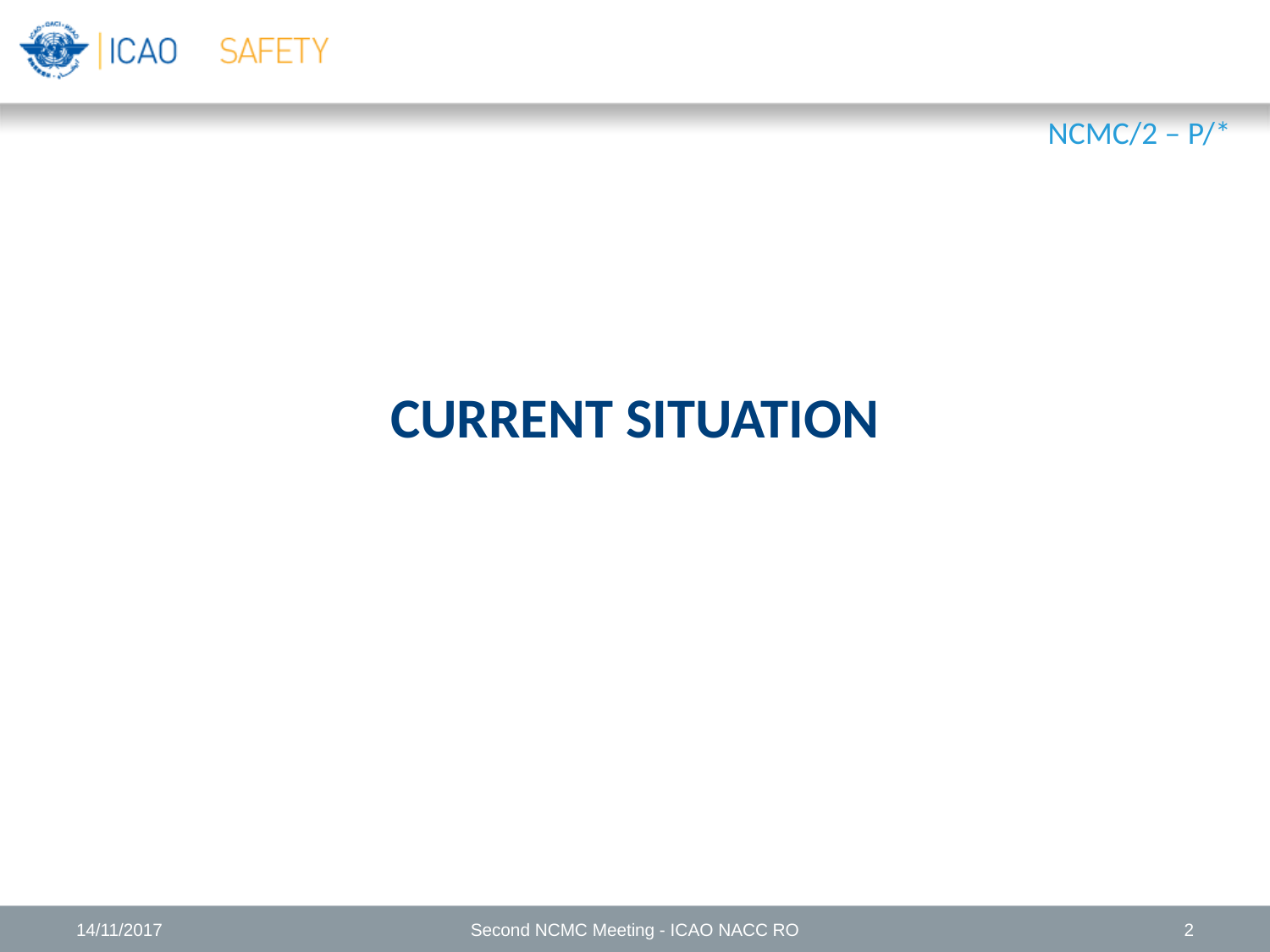

NCMC/2 – P/*

CURRENT SITUATION

14/11/2017
Second NCMC Meeting - ICAO NACC RO
2